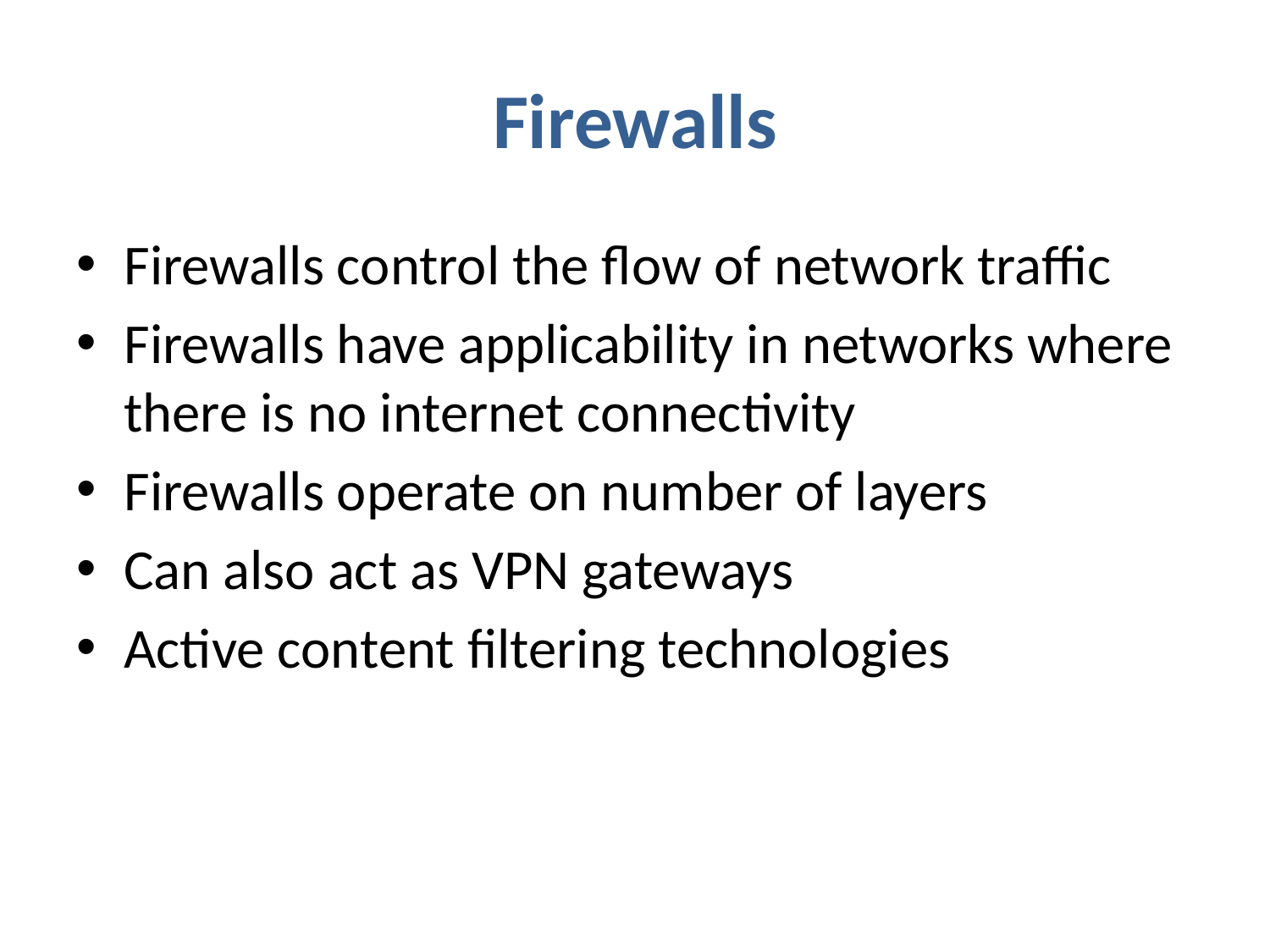

# Firewalls
Firewalls control the flow of network traffic
Firewalls have applicability in networks where there is no internet connectivity
Firewalls operate on number of layers
Can also act as VPN gateways
Active content filtering technologies